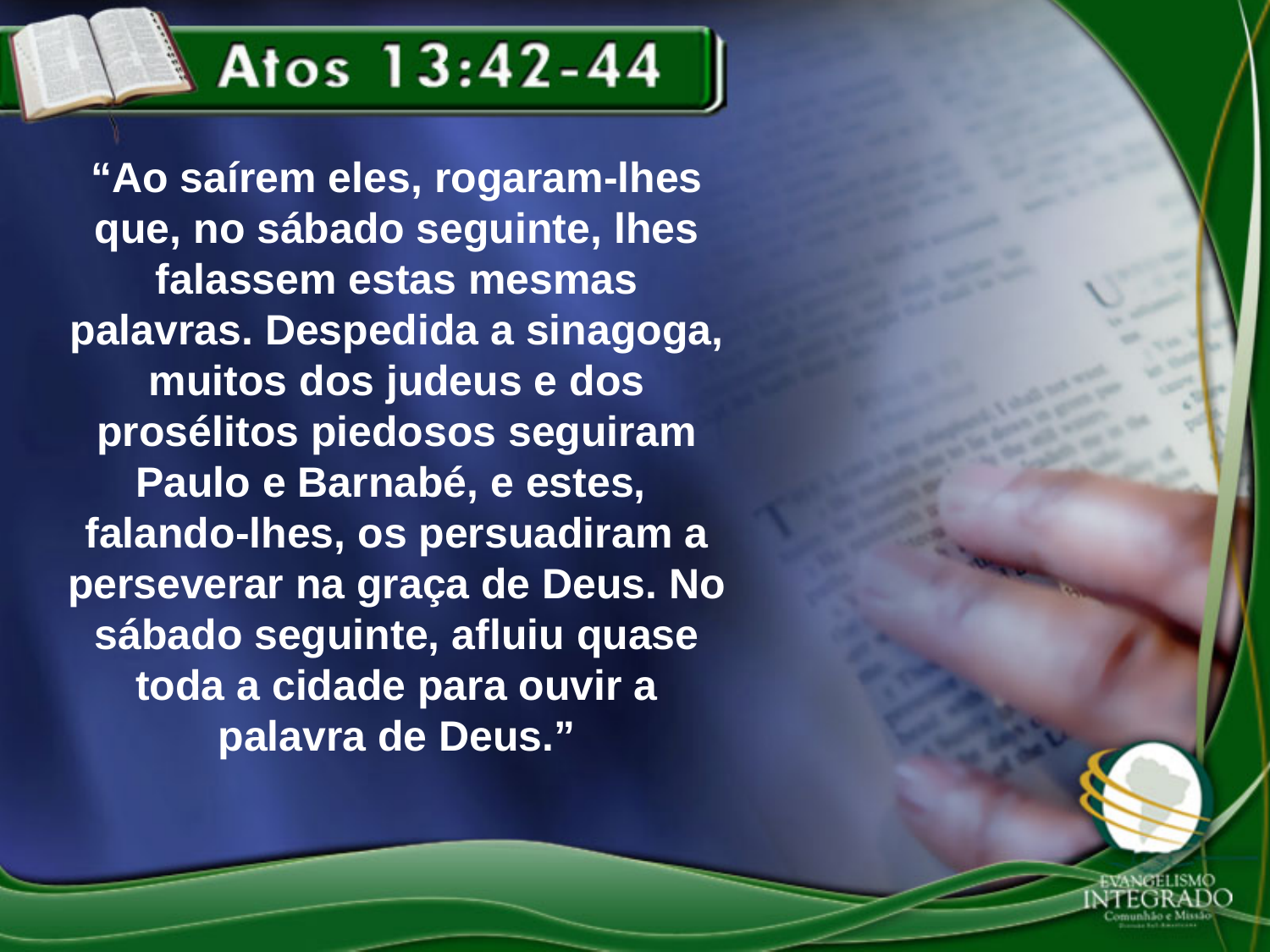

“Ao saírem eles, rogaram-lhes que, no sábado seguinte, lhes falassem estas mesmas palavras. Despedida a sinagoga, muitos dos judeus e dos prosélitos piedosos seguiram Paulo e Barnabé, e estes,  falando-lhes, os persuadiram a perseverar na graça de Deus. No sábado seguinte, afluiu quase toda a cidade para ouvir a palavra de Deus.”